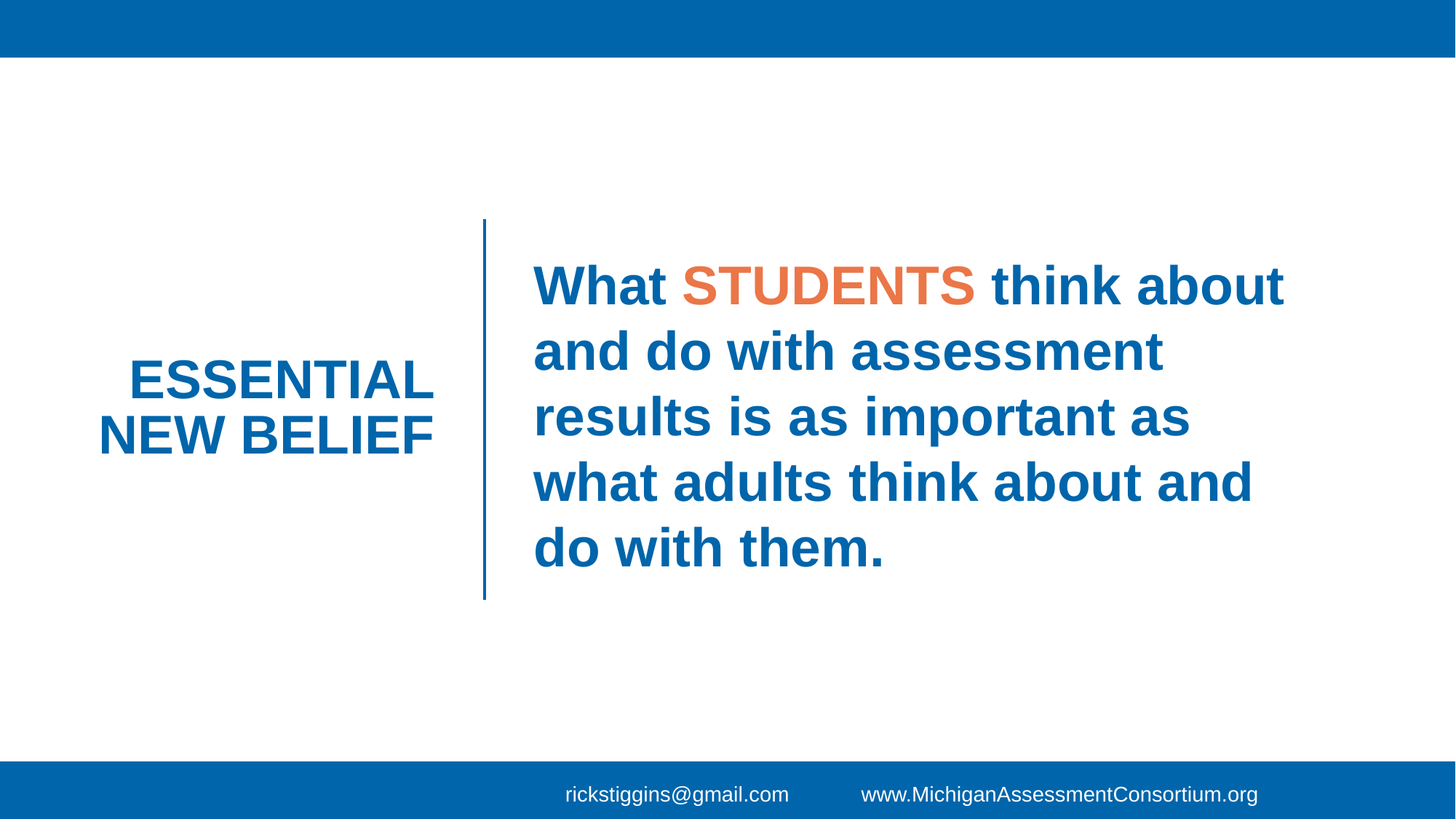

What STUDENTS think about and do with assessment results is as important as what adults think about and do with them.
# ESSENTIAL NEW BELIEF

rickstiggins@gmail.com            www.MichiganAssessmentConsortium.org
7